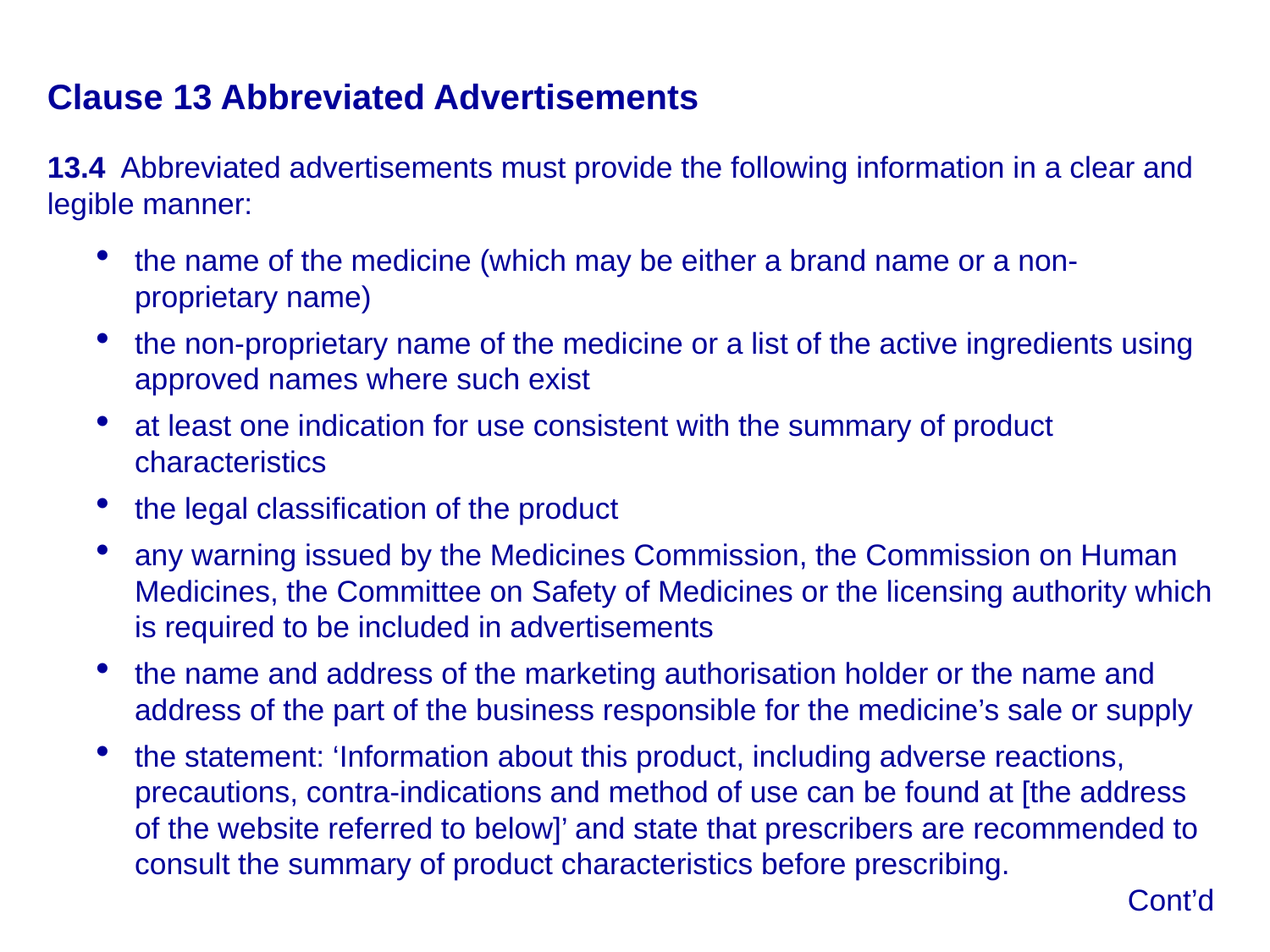

Clause 13 Abbreviated Advertisements
13.4  Abbreviated advertisements must provide the following information in a clear and legible manner:
the name of the medicine (which may be either a brand name or a non-proprietary name)
the non-proprietary name of the medicine or a list of the active ingredients using approved names where such exist
at least one indication for use consistent with the summary of product characteristics
the legal classification of the product
any warning issued by the Medicines Commission, the Commission on Human Medicines, the Committee on Safety of Medicines or the licensing authority which is required to be included in advertisements
the name and address of the marketing authorisation holder or the name and address of the part of the business responsible for the medicine’s sale or supply
the statement: ‘Information about this product, including adverse reactions, precautions, contra-indications and method of use can be found at [the address of the website referred to below]’ and state that prescribers are recommended to consult the summary of product characteristics before prescribing.
Cont’d